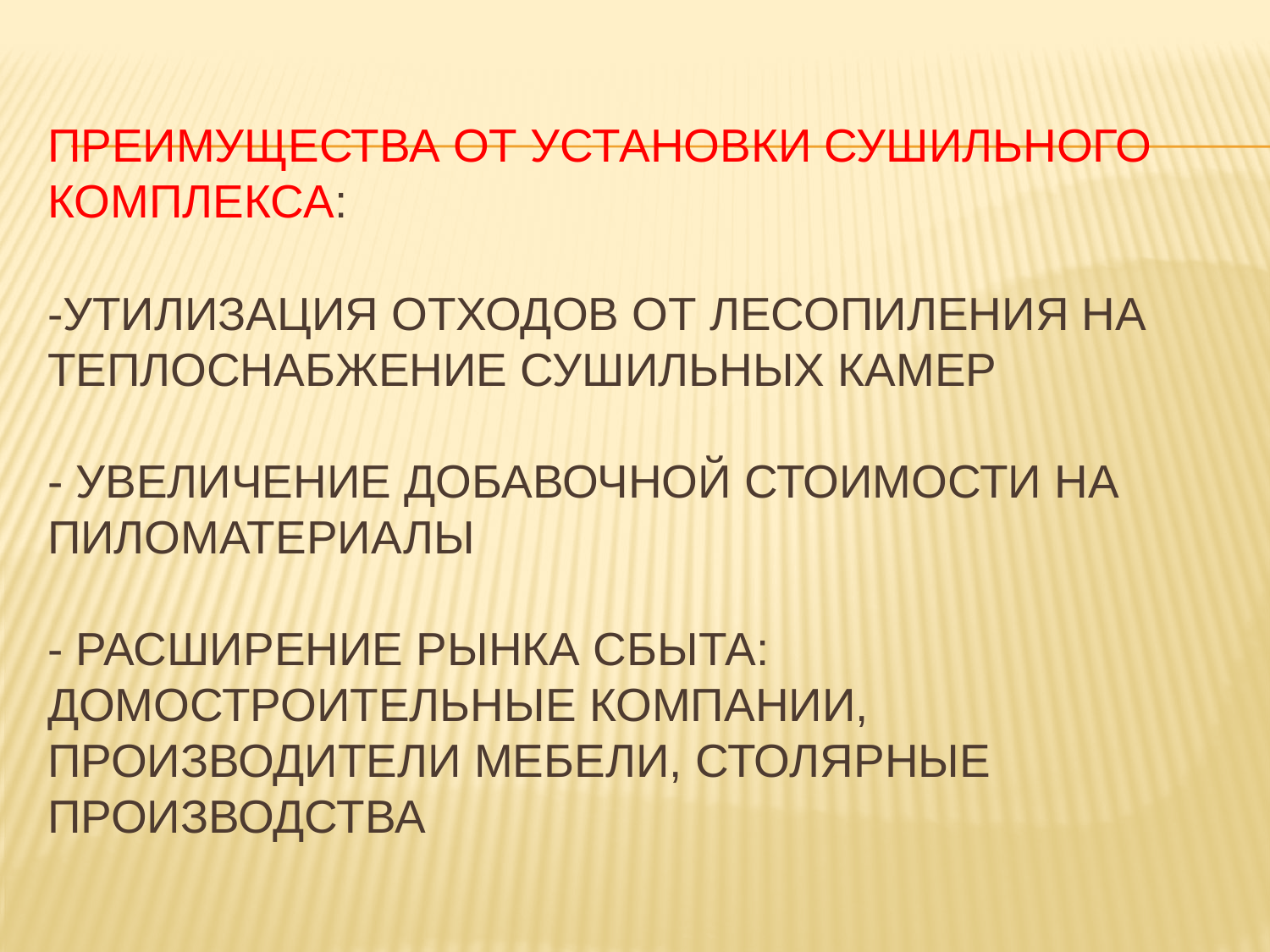

# Преимущества от Установки сушильного комплекса: -утилизация отходов от лесопиления на теплоснабжение сушильных камер - увеличение добавочной стоимости на пиломатериалы - расширение рынка сбыта: домостроительные компании, производители мебели, столярные производства